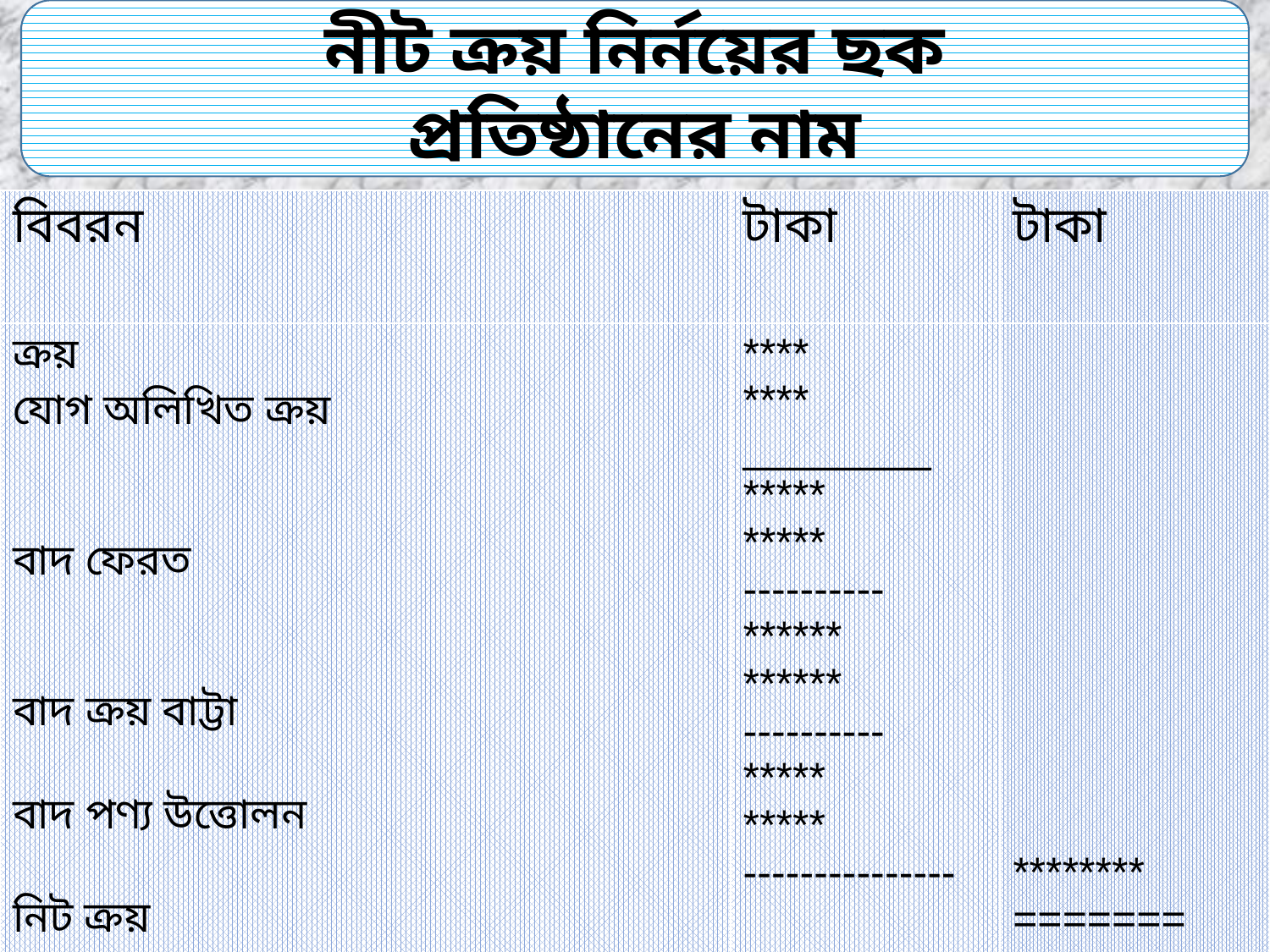

নীট ক্রয় নির্নয়ের ছক
প্রতিষ্ঠানের নাম
| বিবরন | টাকা | টাকা |
| --- | --- | --- |
| ক্রয় যোগ অলিখিত ক্রয় বাদ ফেরত বাদ ক্রয় বাট্টা বাদ পণ্য উত্তোলন নিট ক্রয় | \*\*\*\* \*\*\*\* \_\_\_\_\_\_\_\_ \*\*\*\*\* \*\*\*\*\* ---------- \*\*\*\*\*\* \*\*\*\*\*\* ---------- \*\*\*\*\* \*\*\*\*\* --------------- | \*\*\*\*\*\*\*\* ======= |